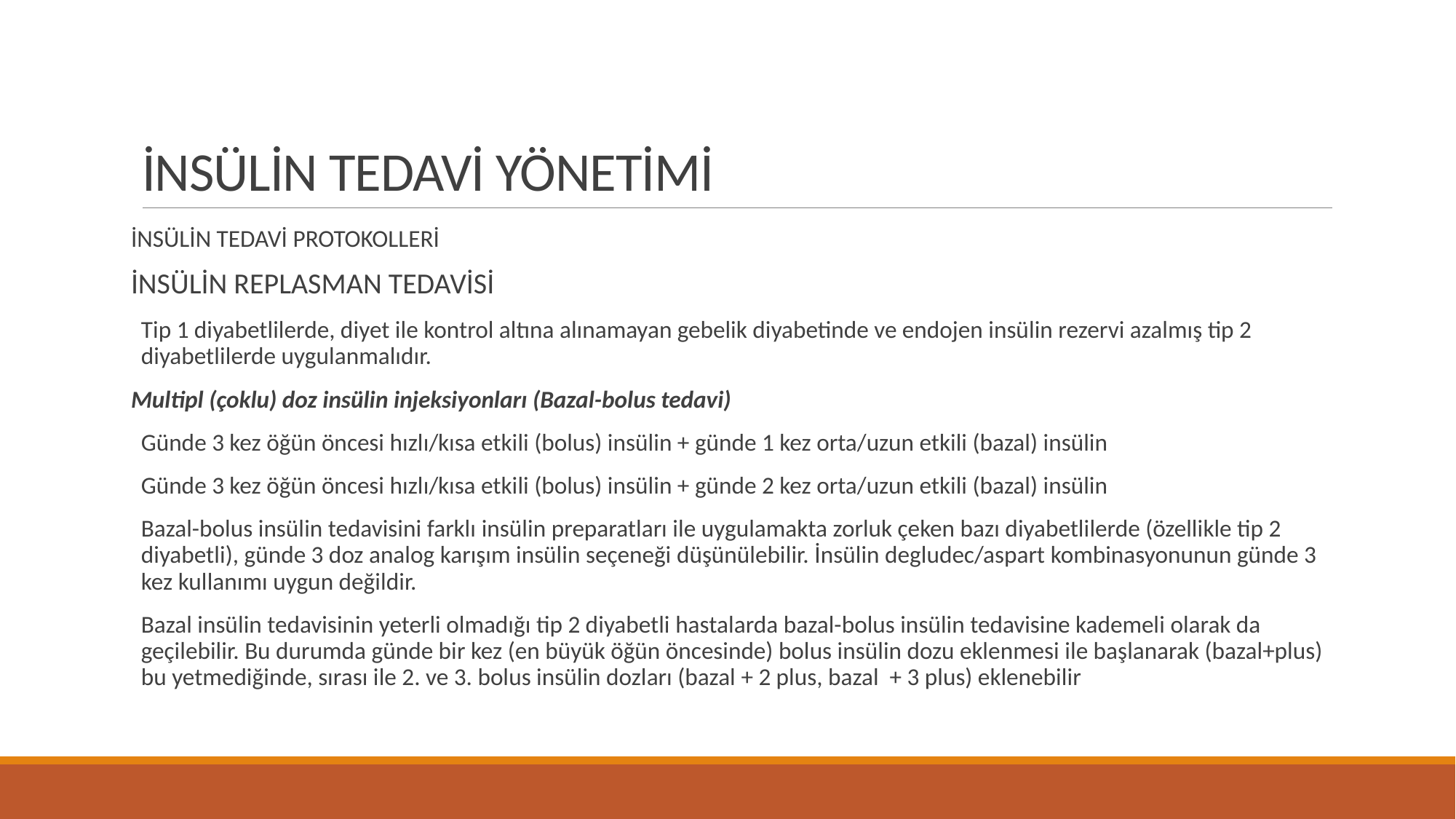

# İNSÜLİN TEDAVİ YÖNETİMİ
İNSÜLİN TEDAVİ PROTOKOLLERİ
İNSÜLİN REPLASMAN TEDAVİSİ
Tip 1 diyabetlilerde, diyet ile kontrol altına alınamayan gebelik diyabetinde ve endojen insülin rezervi azalmış tip 2 diyabetlilerde uygulanmalıdır.
Multipl (çoklu) doz insülin injeksiyonları (Bazal-bolus tedavi)
Günde 3 kez öğün öncesi hızlı/kısa etkili (bolus) insülin + günde 1 kez orta/uzun etkili (bazal) insülin
Günde 3 kez öğün öncesi hızlı/kısa etkili (bolus) insülin + günde 2 kez orta/uzun etkili (bazal) insülin
Bazal-bolus insülin tedavisini farklı insülin preparatları ile uygulamakta zorluk çeken bazı diyabetlilerde (özellikle tip 2 diyabetli), günde 3 doz analog karışım insülin seçeneği düşünülebilir. İnsülin degludec/aspart kombinasyonunun günde 3 kez kullanımı uygun değildir.
Bazal insülin tedavisinin yeterli olmadığı tip 2 diyabetli hastalarda bazal-bolus insülin tedavisine kademeli olarak da geçilebilir. Bu durumda günde bir kez (en büyük öğün öncesinde) bolus insülin dozu eklenmesi ile başlanarak (bazal+plus) bu yetmediğinde, sırası ile 2. ve 3. bolus insülin dozları (bazal + 2 plus, bazal  + 3 plus) eklenebilir